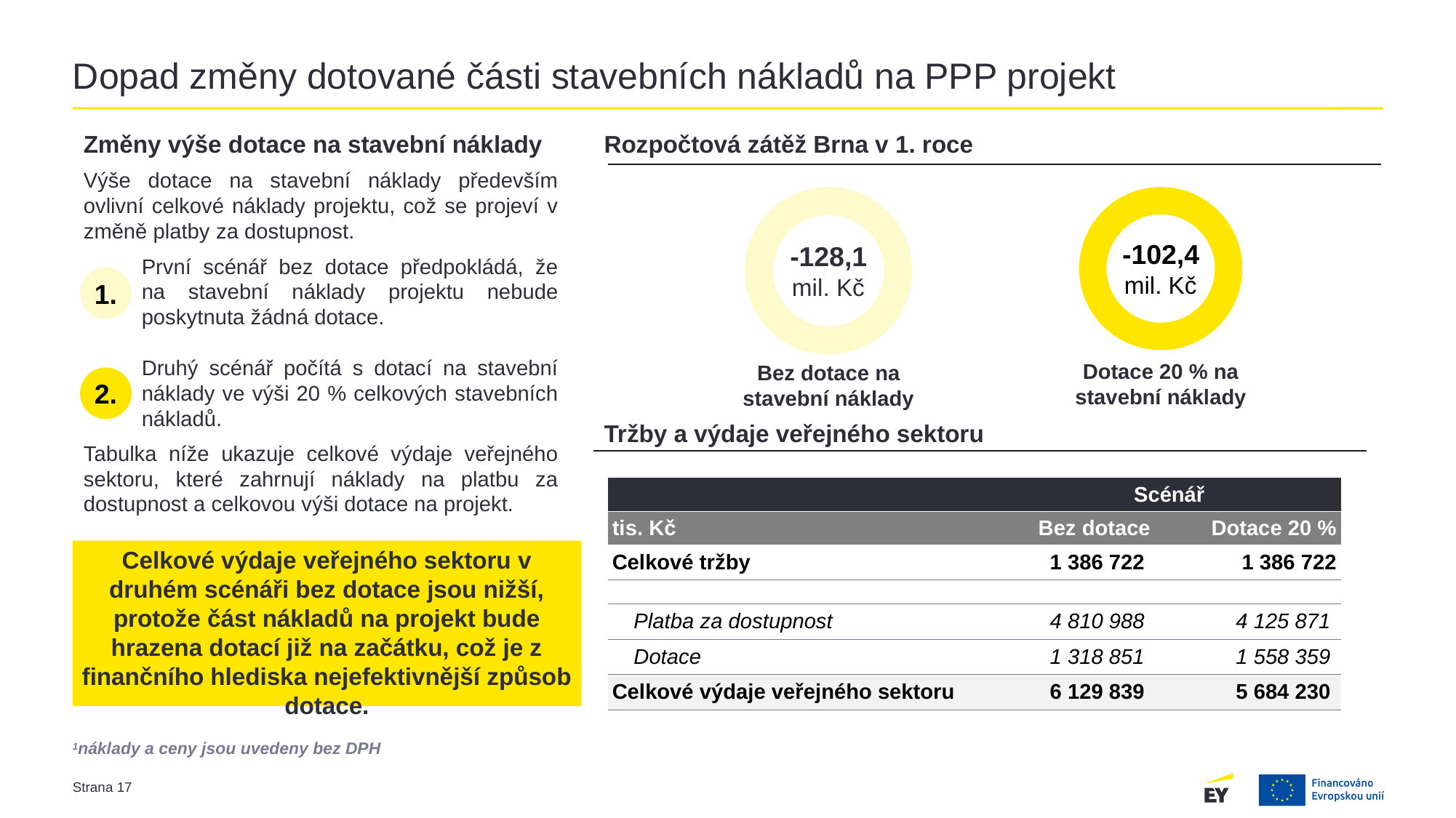

Dopad změny dotované části stavebních nákladů na PPP projekt
Změny výše dotace na stavební náklady
Výše dotace na stavební náklady především ovlivní celkové náklady projektu, což se projeví v změně platby za dostupnost.
Rozpočtová zátěž Brna v 1. roce

-102,4
mil. Kč
-128,1
mil. Kč
První scénář bez dotace předpokládá, že na stavební náklady projektu nebude poskytnuta žádná dotace.

Druhý scénář počítá s dotací na stavební náklady ve výši 20 % celkových stavebních nákladů.

1.
Dotace 20 % na stavební náklady
Bez dotace na stavební náklady
2.
Tržby a výdaje veřejného sektoru
Tabulka níže ukazuje celkové výdaje veřejného sektoru, které zahrnují náklady na platbu za dostupnost a celkovou výši dotace na projekt.
|  | Scénář |  |
| --- | --- | --- |
| tis. Kč | Bez dotace | Dotace 20 % |
| Celkové tržby | 1 386 722 | 1 386 722 |
|  |  |  |
| Platba za dostupnost | 4 810 988 | 4 125 871 |
| Dotace | 1 318 851 | 1 558 359 |
| Celkové výdaje veřejného sektoru | 6 129 839 | 5 684 230 |
Celkové výdaje veřejného sektoru v druhém scénáři bez dotace jsou nižší, protože část nákladů na projekt bude hrazena dotací již na začátku, což je z finančního hlediska nejefektivnější způsob dotace.
1náklady a ceny jsou uvedeny bez DPH